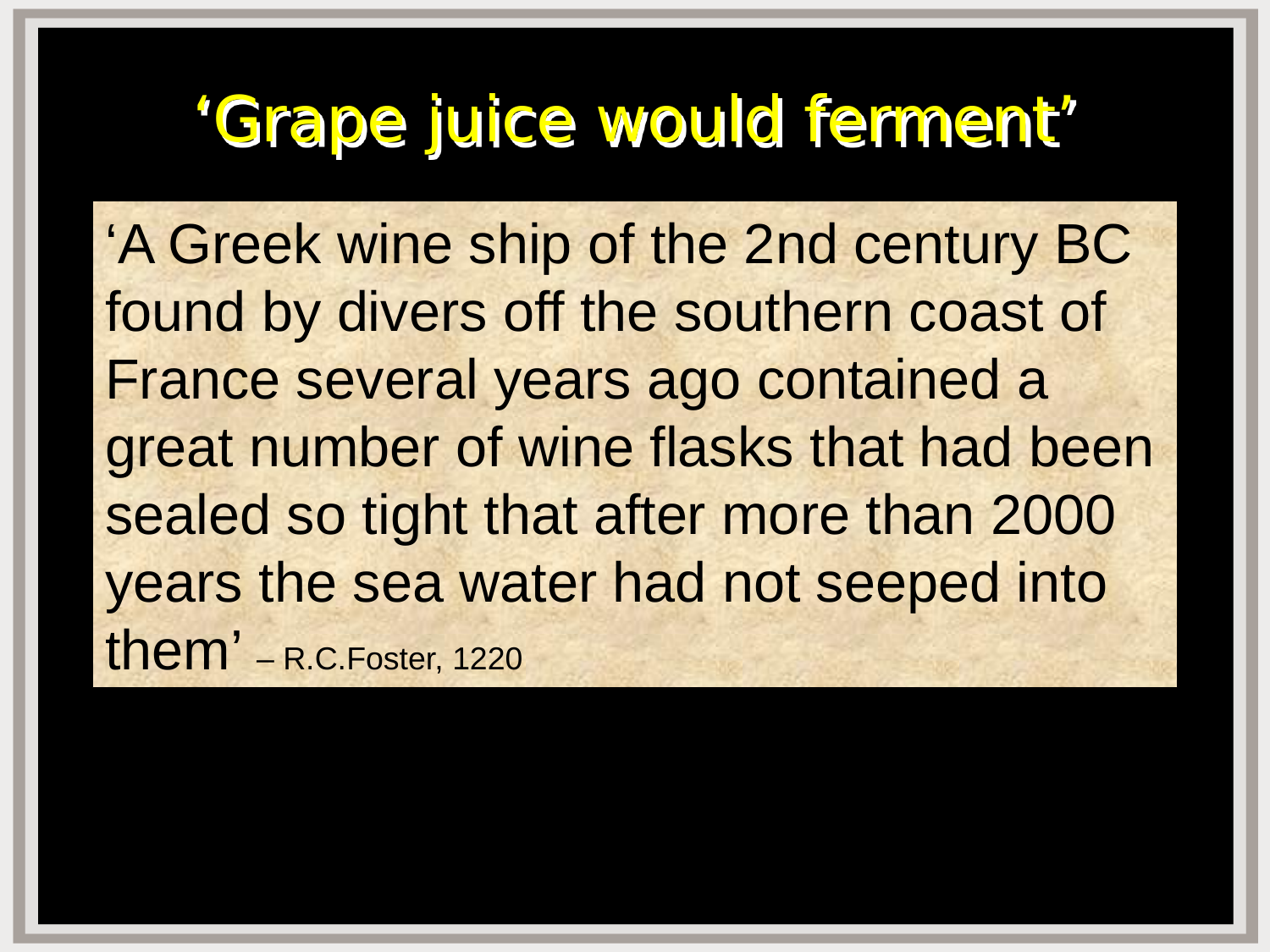

# ‘Grape juice would ferment’

‘A Greek wine ship of the 2nd century BC found by divers off the southern coast of France several years ago contained a great number of wine flasks that had been sealed so tight that after more than 2000 years the sea water had not seeped into them’ – R.C.Foster, 1220